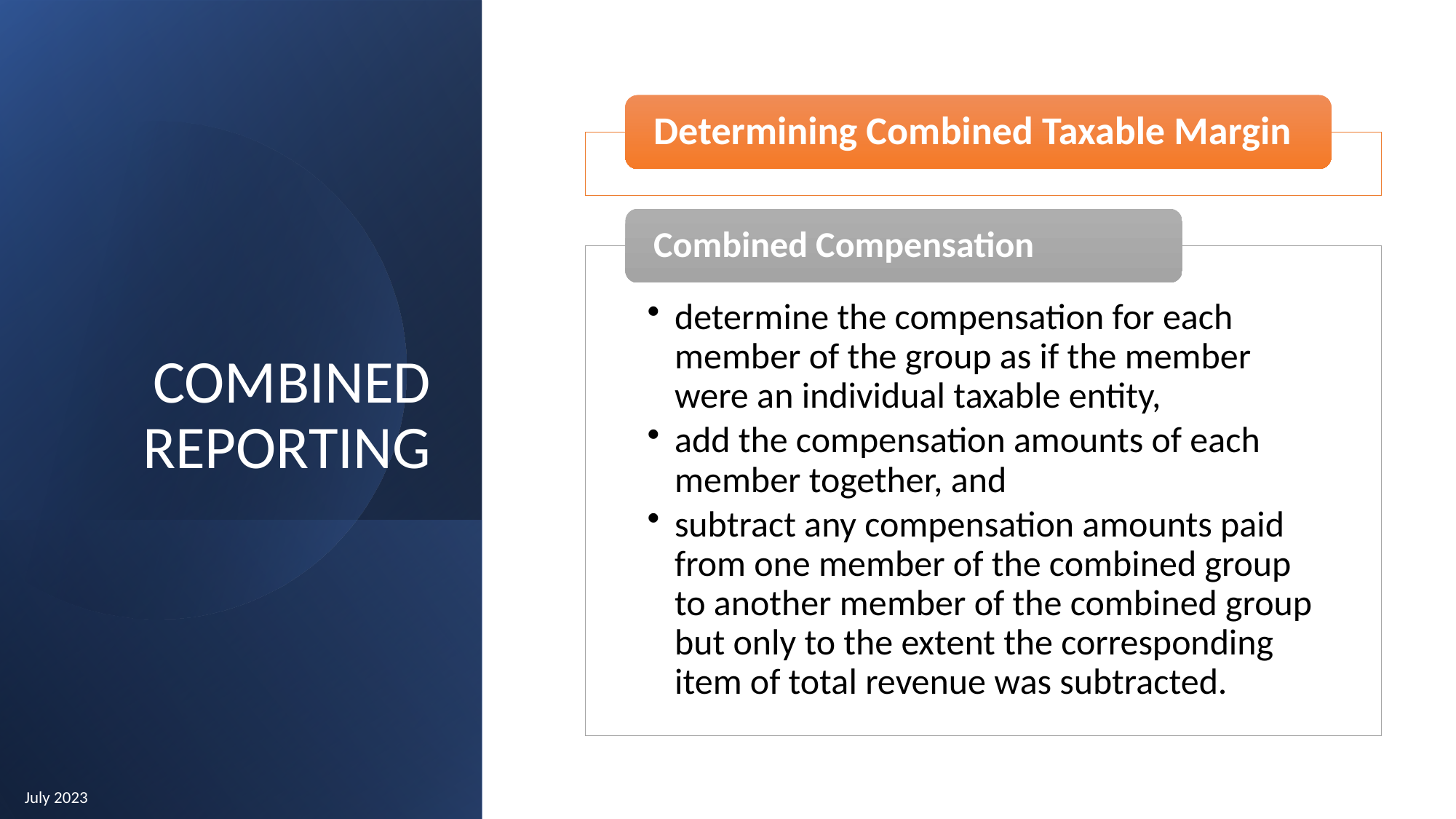

Determining Combined Taxable Margin
determine the compensation for each member of the group as if the member were an individual taxable entity,
add the compensation amounts of each member together, and
subtract any compensation amounts paid from one member of the combined group to another member of the combined group but only to the extent the corresponding item of total revenue was subtracted.
Combined Compensation

# COMBINED REPORTING

July 2023